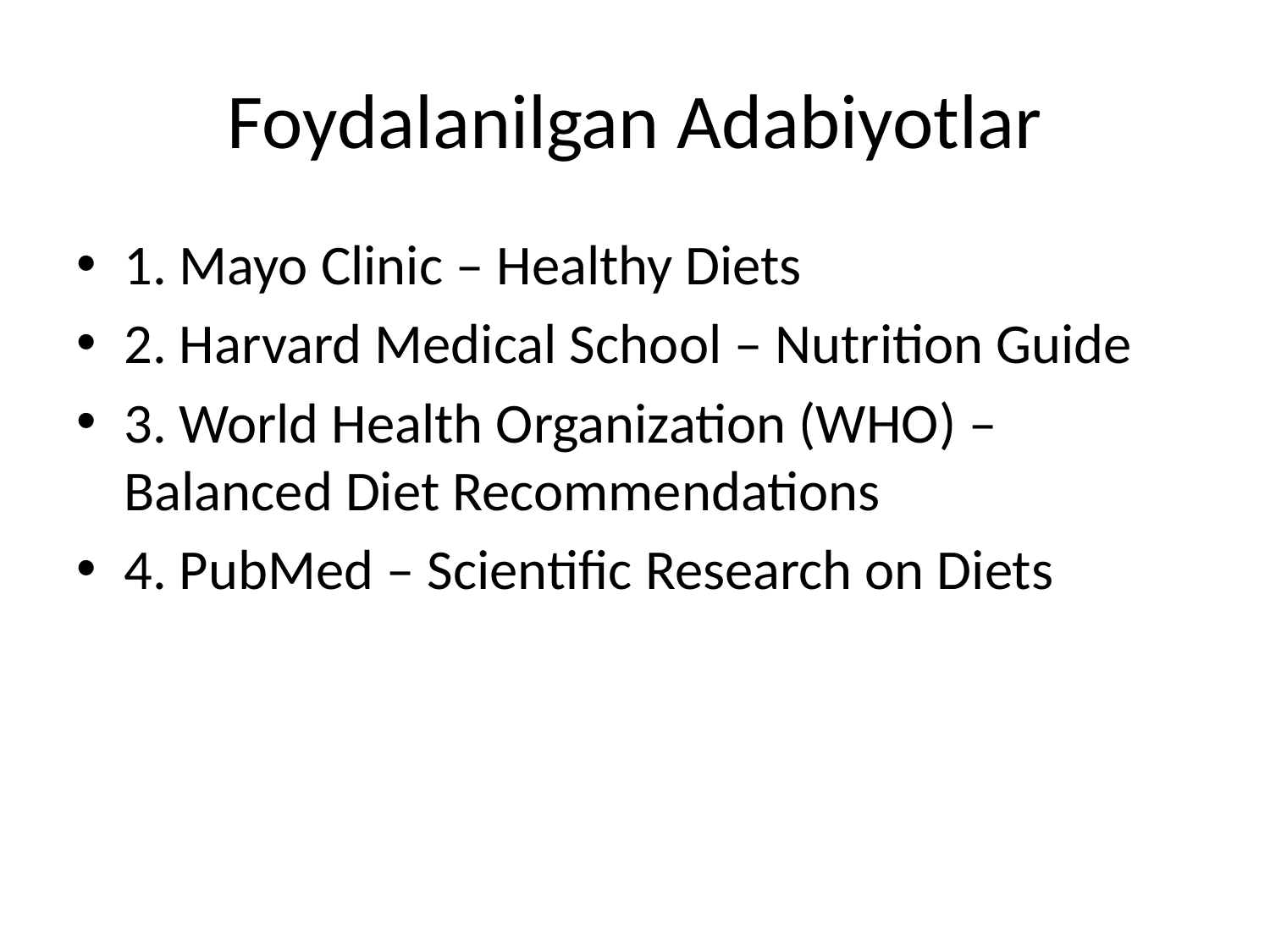

# Foydalanilgan Adabiyotlar
1. Mayo Clinic – Healthy Diets
2. Harvard Medical School – Nutrition Guide
3. World Health Organization (WHO) – Balanced Diet Recommendations
4. PubMed – Scientific Research on Diets